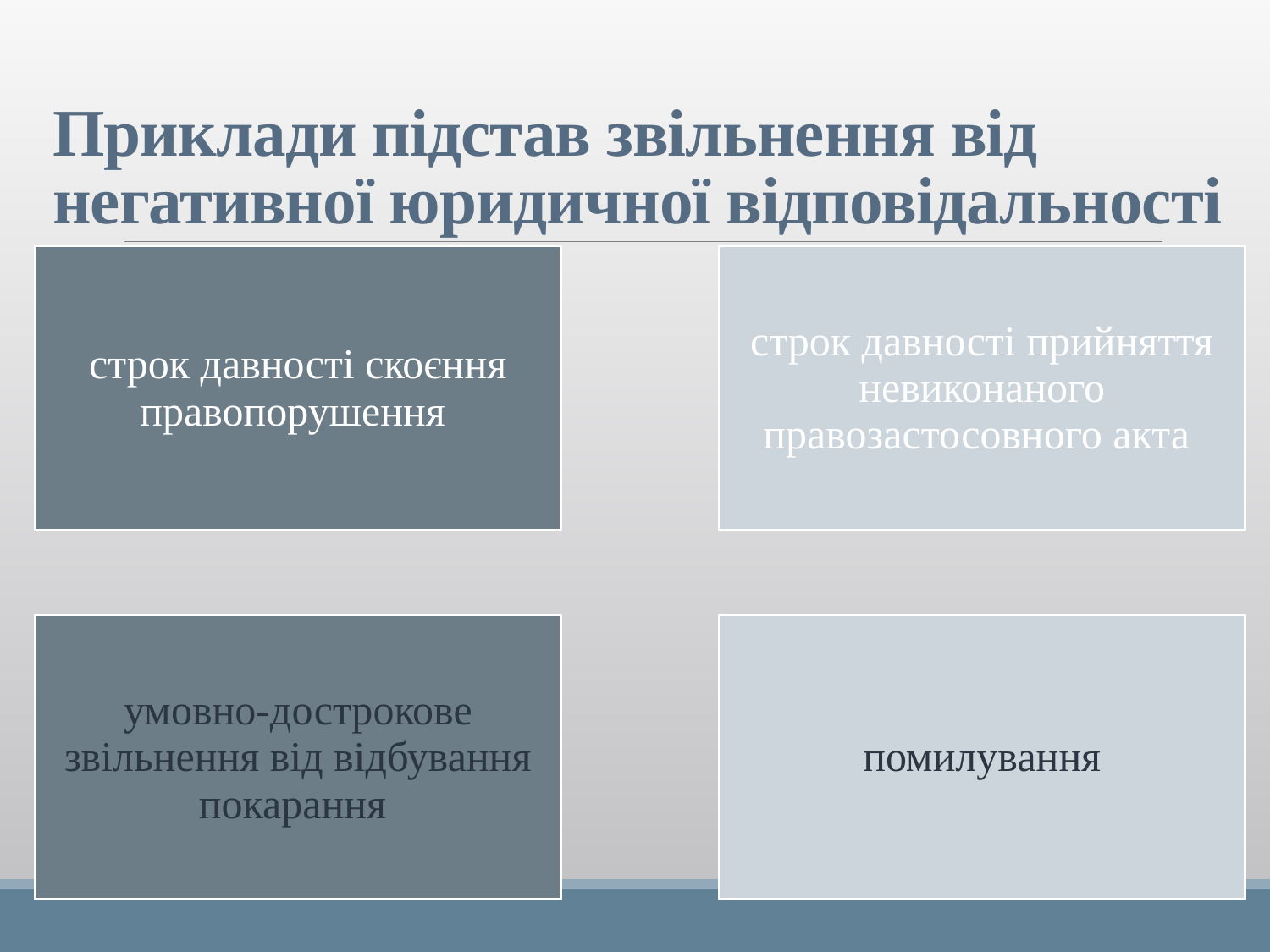

# Приклади підстав звільнення від негативної юридичної відповідальності
умовно-дострокове звільнення від відбування покарання
помилування
строк давності скоєння правопорушення
строк давності прийняття невиконаного правозастосовного акта